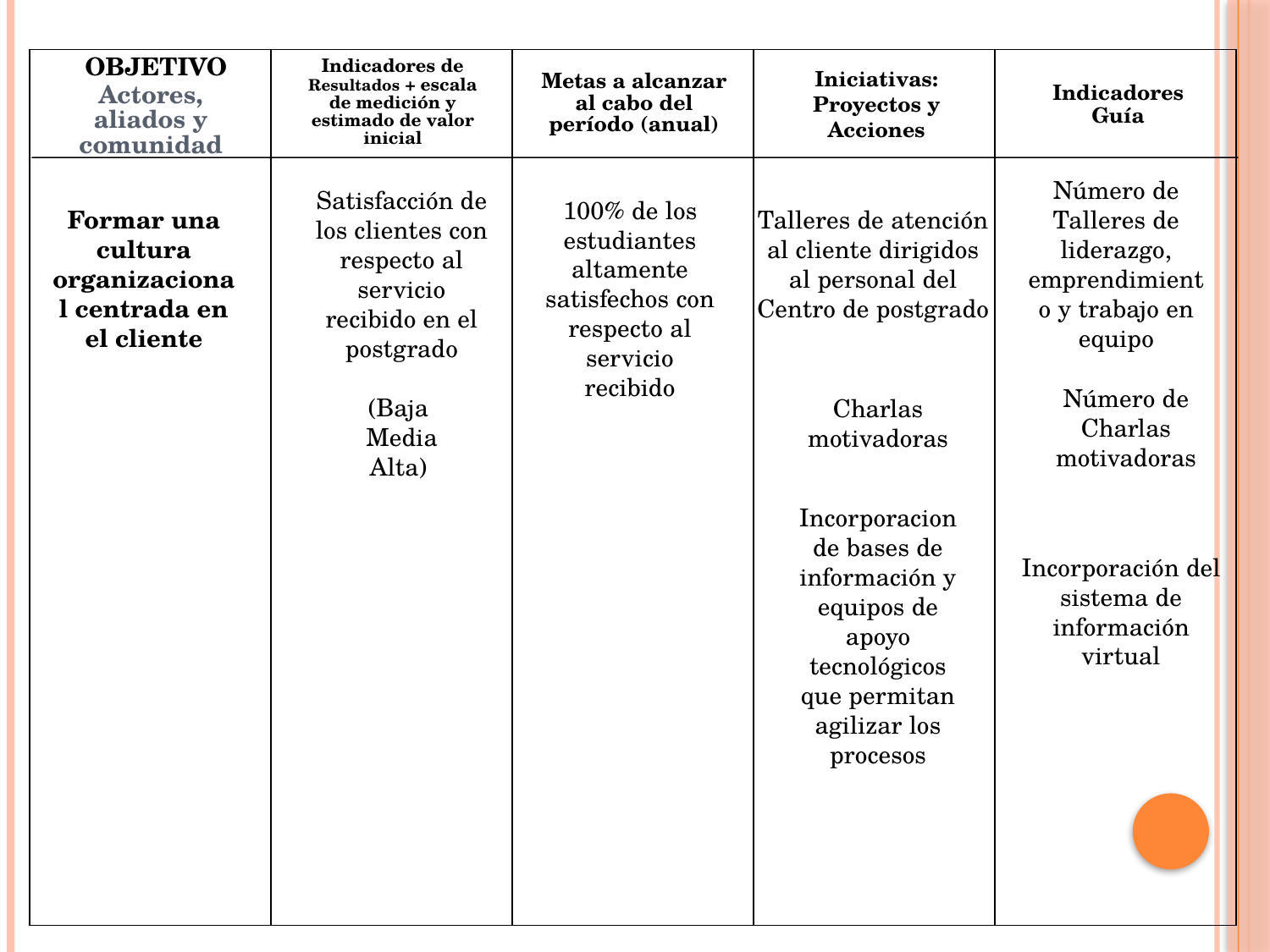

Indicadores de Resultados + escala de medición y estimado de valor inicial

OBJETIVO
Iniciativas: Proyectos y Acciones
Metas a alcanzar al cabo del período (anual)
Indicadores Guía
Actores, aliados y comunidad

Número de Talleres de liderazgo, emprendimiento y trabajo en equipo

Satisfacción de los clientes con respecto al servicio recibido en el postgrado

(Baja
Media
Alta)
100% de los estudiantes altamente satisfechos con respecto al servicio recibido
Formar una cultura organizacional centrada en el cliente
Talleres de atención al cliente dirigidos al personal del Centro de postgrado
Número de Charlas motivadoras
Charlas motivadoras
Incorporacion de bases de información y equipos de apoyo tecnológicos que permitan agilizar los procesos
Incorporación del sistema de información virtual